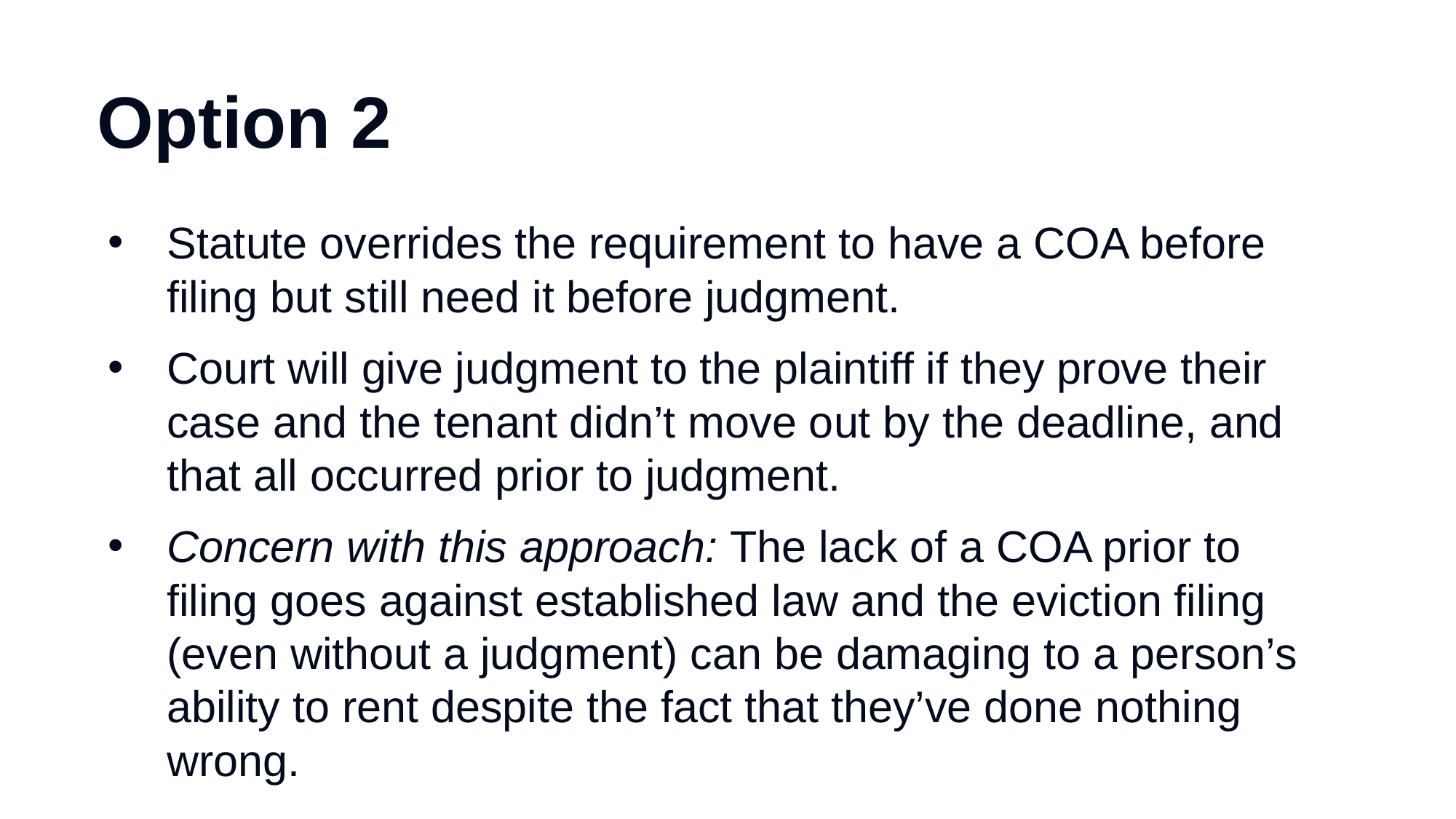

Option 2
Statute overrides the requirement to have a COA before filing but still need it before judgment.
Court will give judgment to the plaintiff if they prove their case and the tenant didn’t move out by the deadline, and that all occurred prior to judgment.
Concern with this approach: The lack of a COA prior to filing goes against established law and the eviction filing (even without a judgment) can be damaging to a person’s ability to rent despite the fact that they’ve done nothing wrong.